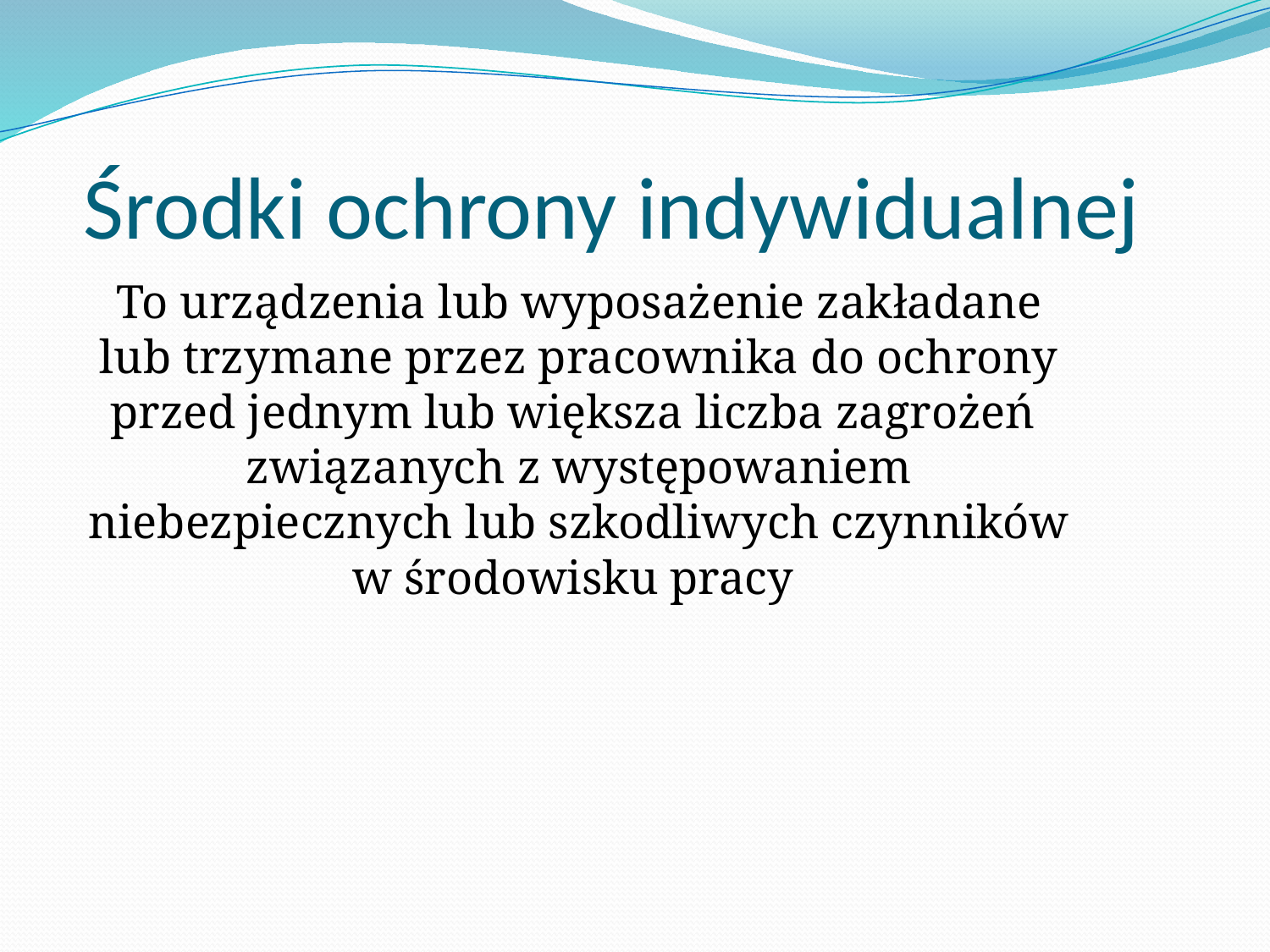

# Środki ochrony indywidualnej
To urządzenia lub wyposażenie zakładane lub trzymane przez pracownika do ochrony przed jednym lub większa liczba zagrożeń  związanych z występowaniem niebezpiecznych lub szkodliwych czynników w środowisku pracy